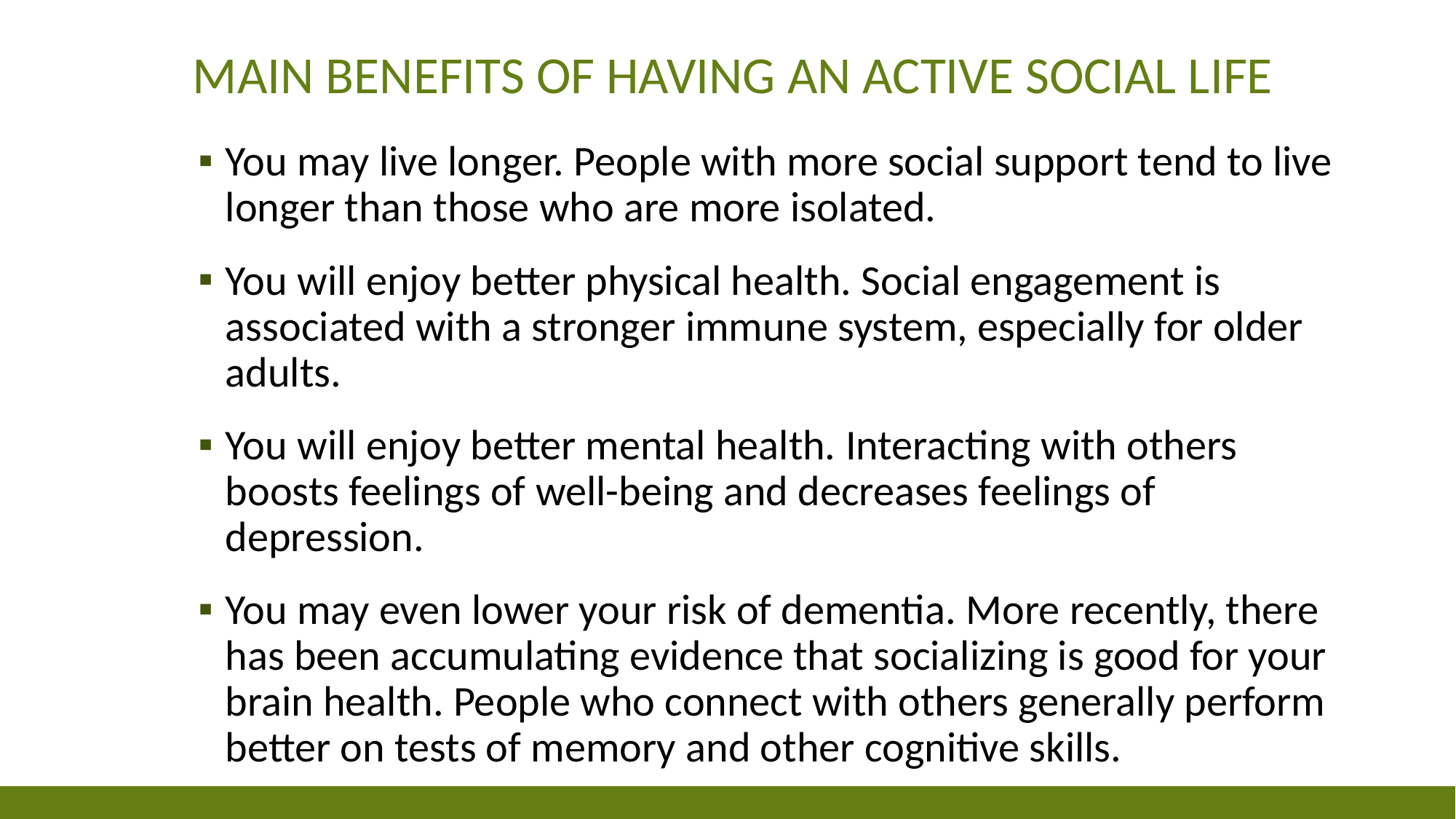

# MAIN BENEFITS OF HAVING AN ACTIVE SOCIAL LIFE
You may live longer. People with more social support tend to live longer than those who are more isolated.
You will enjoy better physical health. Social engagement is associated with a stronger immune system, especially for older adults.
You will enjoy better mental health. Interacting with others boosts feelings of well-being and decreases feelings of depression.
You may even lower your risk of dementia. More recently, there has been accumulating evidence that socializing is good for your brain health. People who connect with others generally perform better on tests of memory and other cognitive skills.